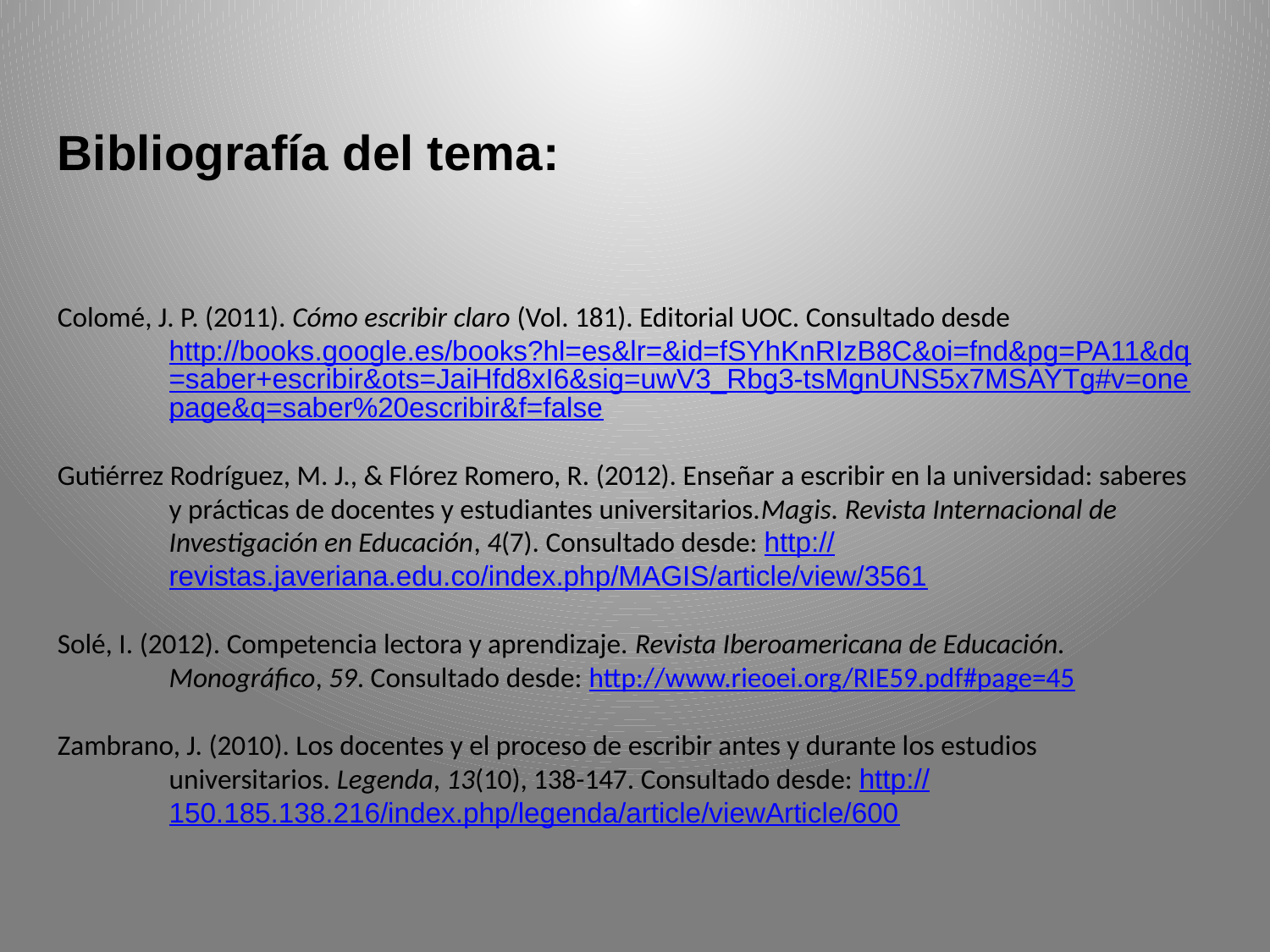

Bibliografía del tema:

Colomé, J. P. (2011). Cómo escribir claro (Vol. 181). Editorial UOC. Consultado desde http://books.google.es/books?hl=es&lr=&id=fSYhKnRIzB8C&oi=fnd&pg=PA11&dq=saber+escribir&ots=JaiHfd8xI6&sig=uwV3_Rbg3-tsMgnUNS5x7MSAYTg#v=onepage&q=saber%20escribir&f=false

Gutiérrez Rodríguez, M. J., & Flórez Romero, R. (2012). Enseñar a escribir en la universidad: saberes y prácticas de docentes y estudiantes universitarios.Magis. Revista Internacional de Investigación en Educación, 4(7). Consultado desde: http://revistas.javeriana.edu.co/index.php/MAGIS/article/view/3561

Solé, I. (2012). Competencia lectora y aprendizaje. Revista Iberoamericana de Educación. Monográfico, 59. Consultado desde: http://www.rieoei.org/RIE59.pdf#page=45

Zambrano, J. (2010). Los docentes y el proceso de escribir antes y durante los estudios universitarios. Legenda, 13(10), 138-147. Consultado desde: http://150.185.138.216/index.php/legenda/article/viewArticle/600